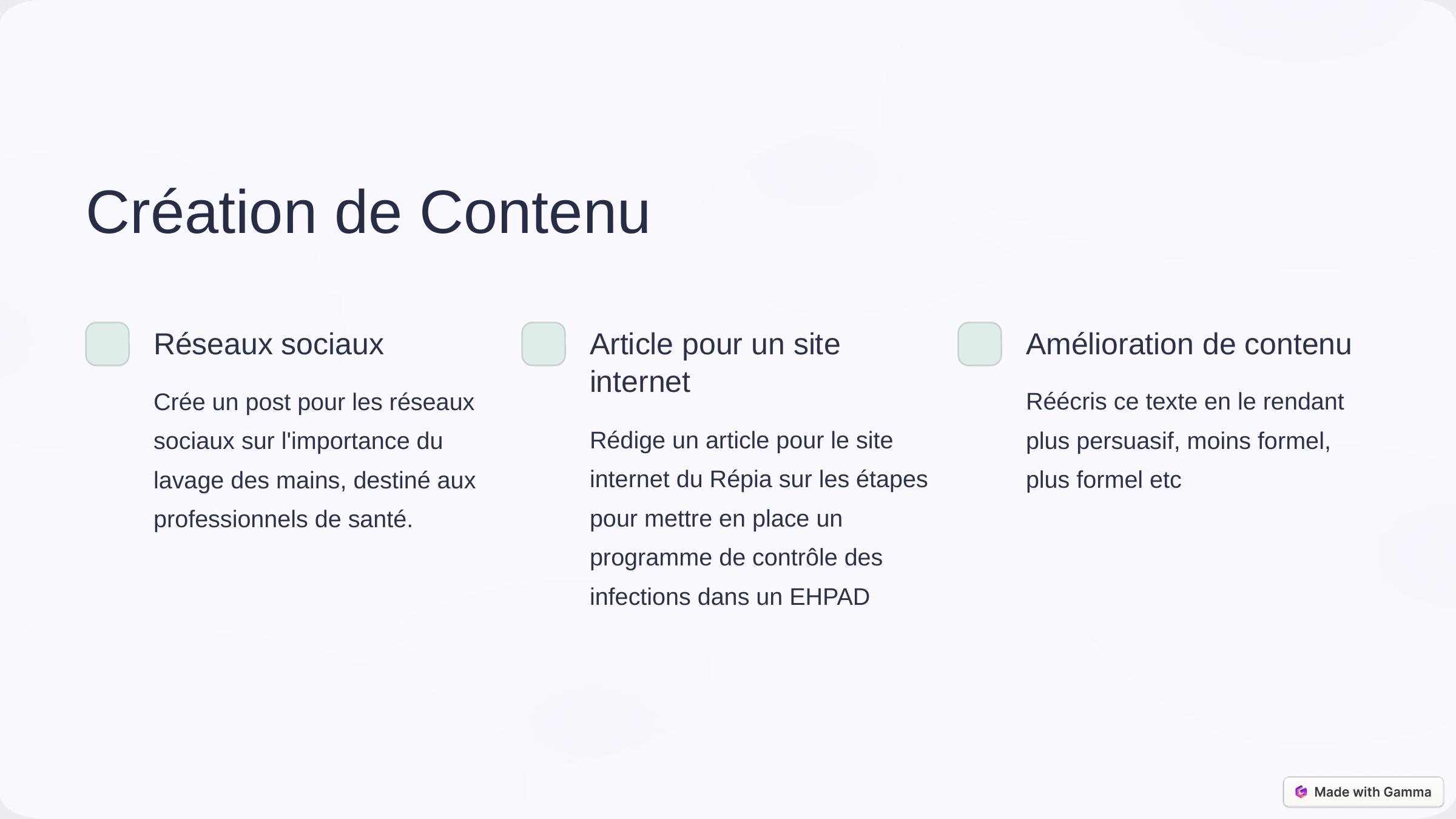

Création de Contenu

Réseaux sociaux

Article pour un site internet

Amélioration de contenu
Crée un post pour les réseaux sociaux sur l'importance du lavage des mains, destiné aux professionnels de santé.
Réécris ce texte en le rendant plus persuasif, moins formel, plus formel etc
Rédige un article pour le site internet du Répia sur les étapes pour mettre en place un programme de contrôle des infections dans un EHPAD